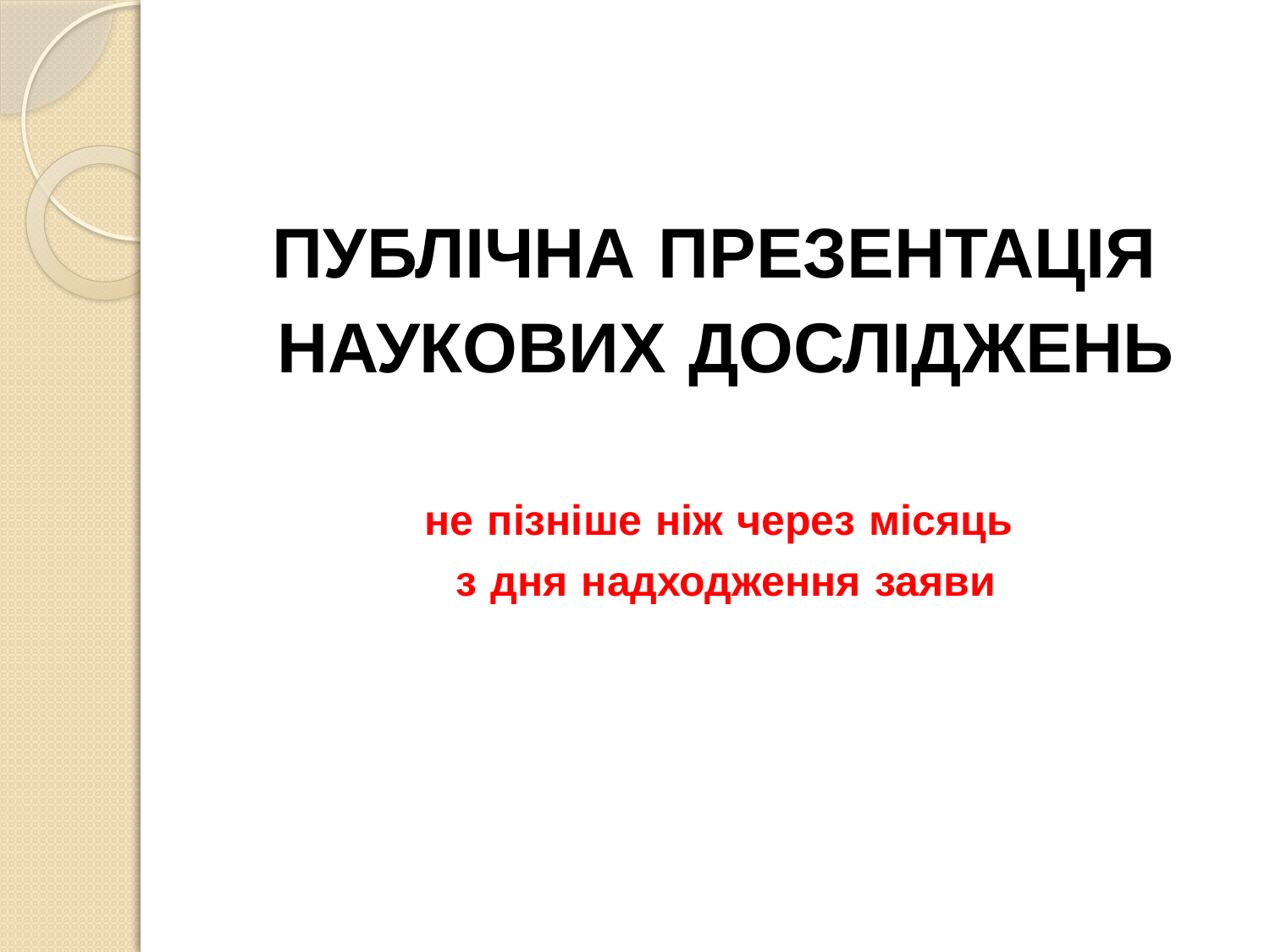

#
ПУБЛІЧНА ПРЕЗЕНТАЦІЯ
НАУКОВИХ ДОСЛІДЖЕНЬ

не пізніше ніж через місяць
з дня надходження заяви